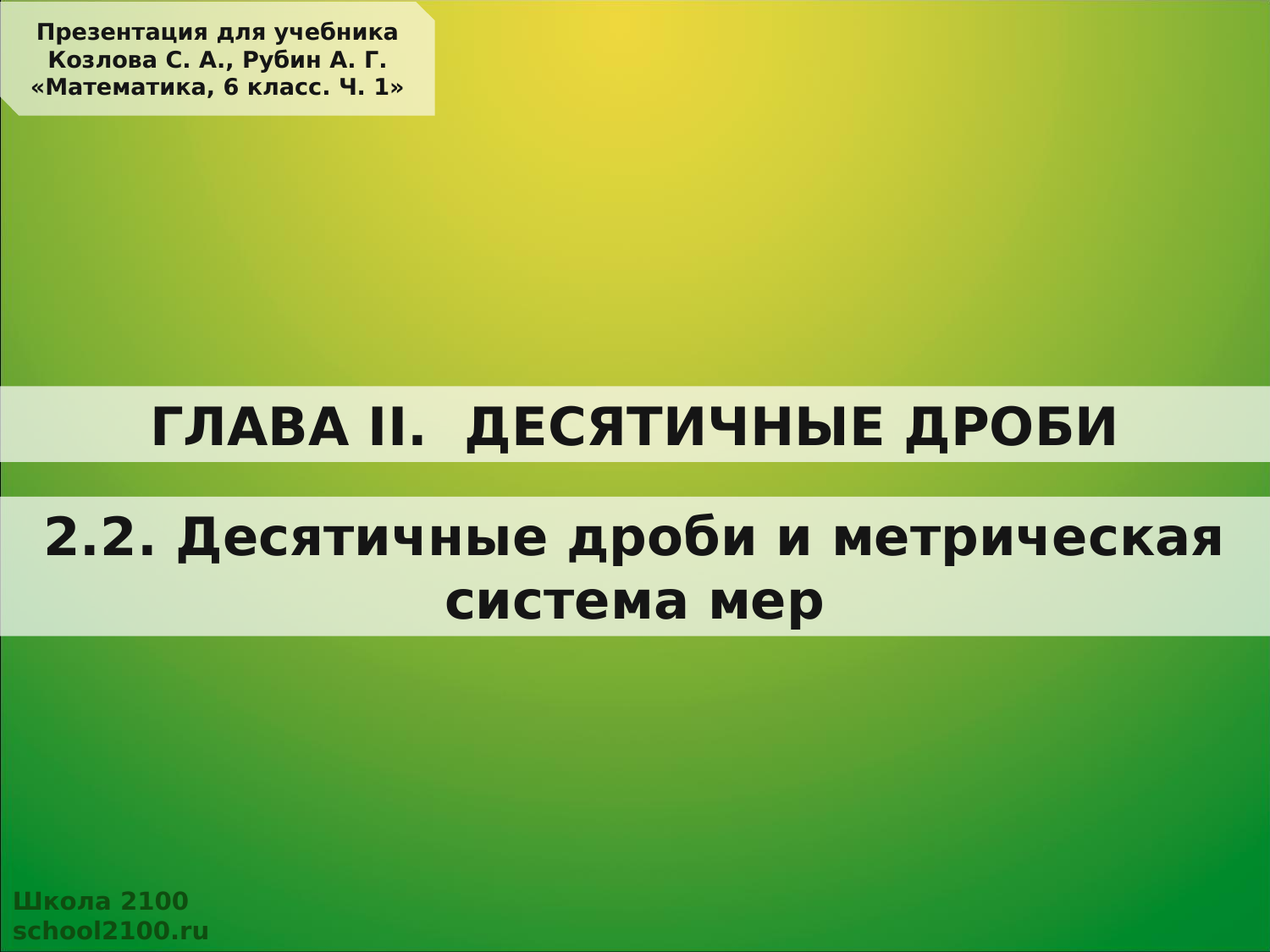

Презентация для учебника
Козлова С. А., Рубин А. Г.
«Математика, 6 класс. Ч. 1»
ГЛАВА II.  ДЕСЯТИЧНЫЕ ДРОБИ
2.2. Десятичные дроби и метрическая система мер
Школа 2100
school2100.ru